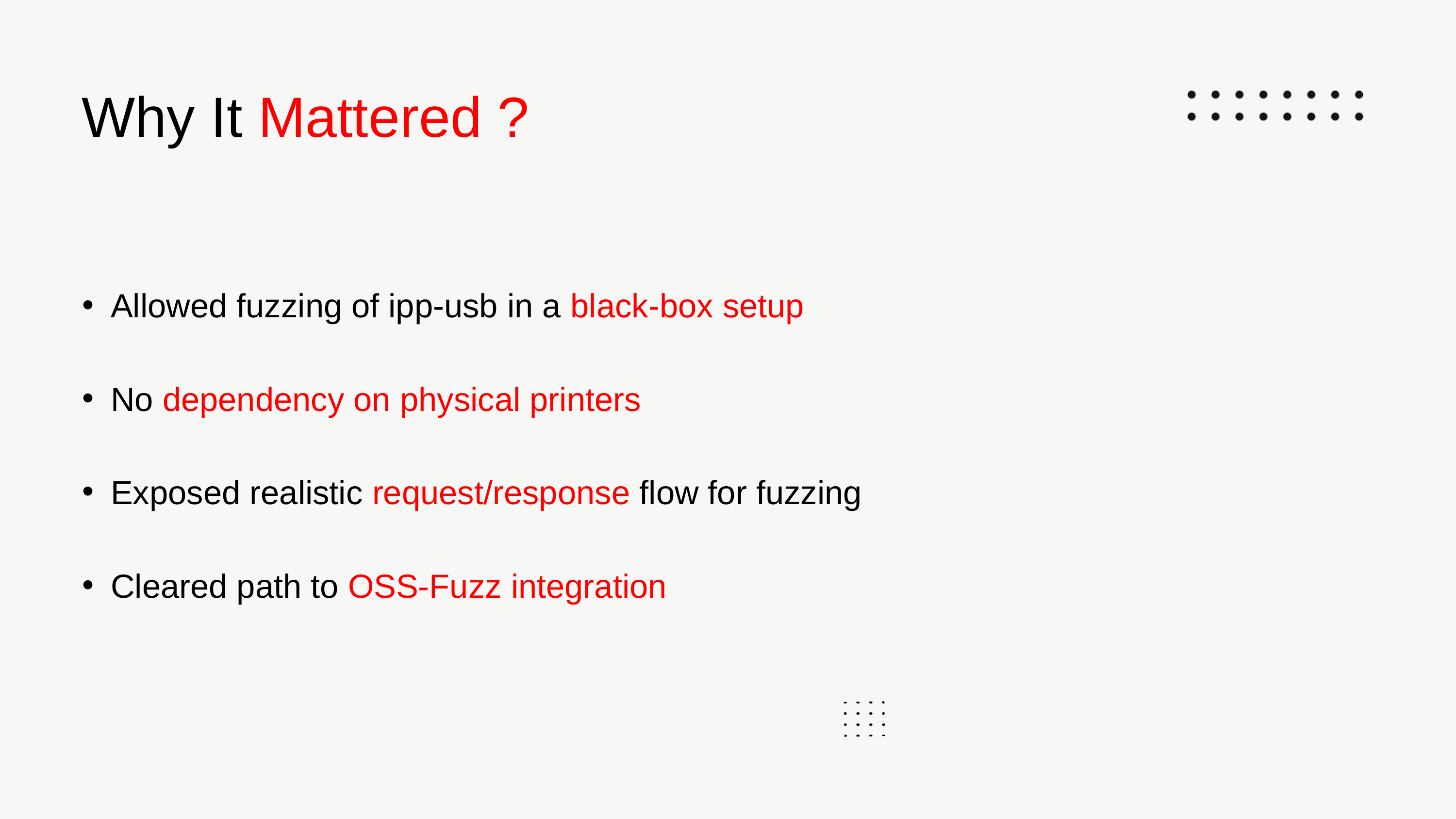

Why It Mattered ?

Allowed fuzzing of ipp-usb in a black-box setup

No dependency on physical printers

Exposed realistic request/response flow for fuzzing

Cleared path to OSS-Fuzz integration